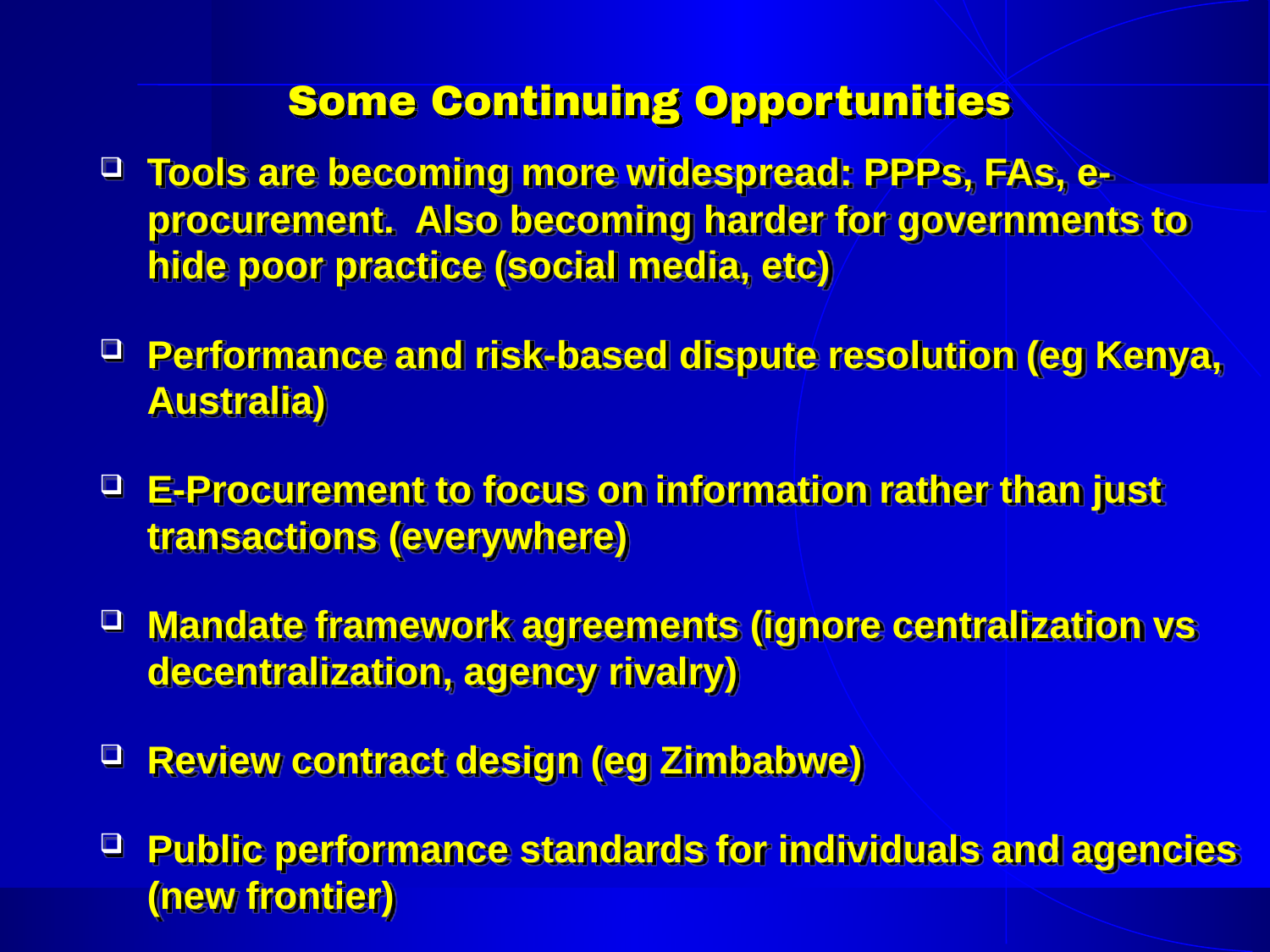

# Some Continuing Opportunities
Tools are becoming more widespread: PPPs, FAs, e-procurement.  Also becoming harder for governments to hide poor practice (social media, etc)
Performance and risk-based dispute resolution (eg Kenya, Australia)
E-Procurement to focus on information rather than just transactions (everywhere)
Mandate framework agreements (ignore centralization vs decentralization, agency rivalry)
Review contract design (eg Zimbabwe)
Public performance standards for individuals and agencies (new frontier)